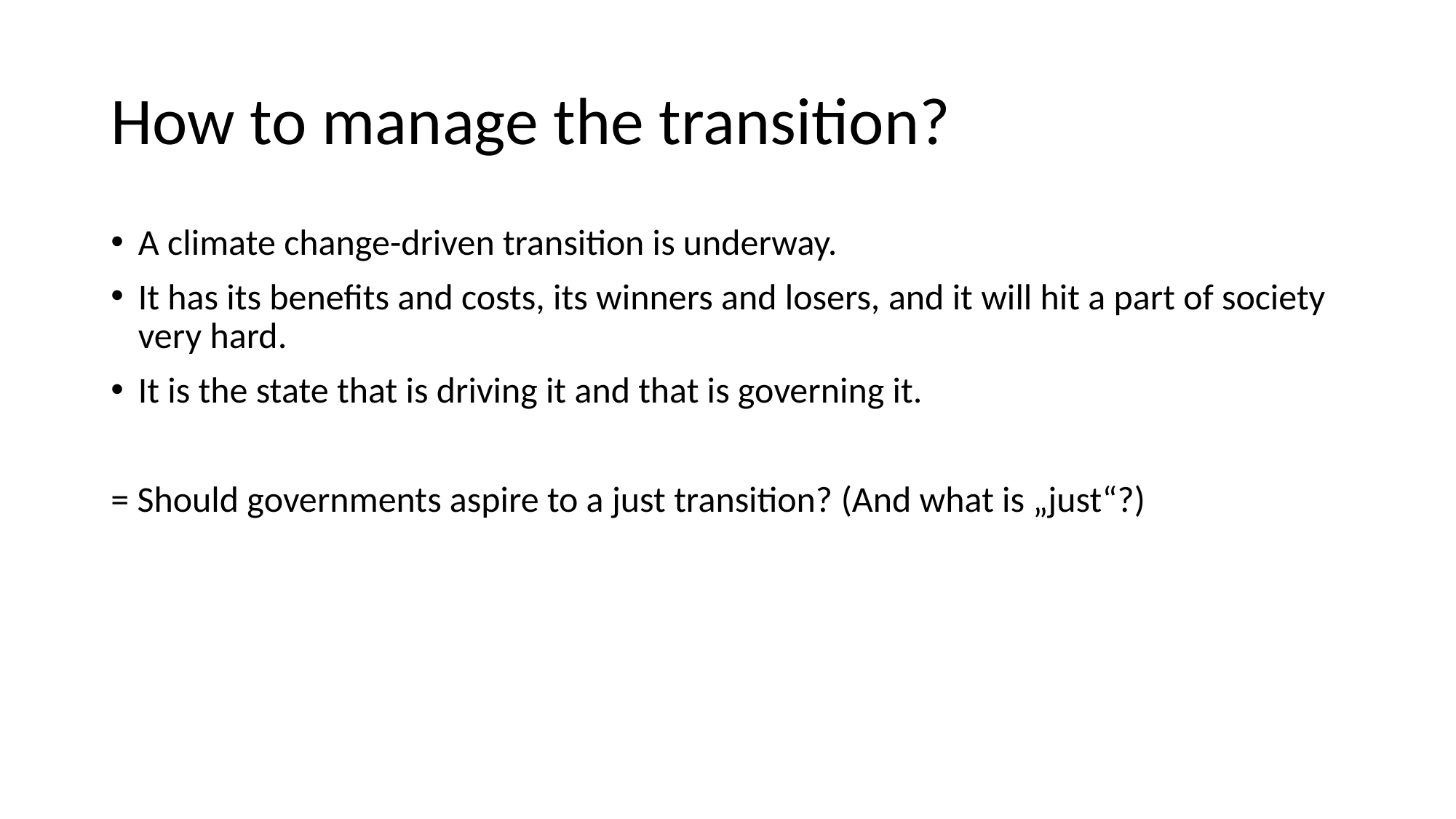

# How to manage the transition?
A climate change-driven transition is underway.
It has its benefits and costs, its winners and losers, and it will hit a part of society very hard.
It is the state that is driving it and that is governing it.

= Should governments aspire to a just transition? (And what is „just“?)